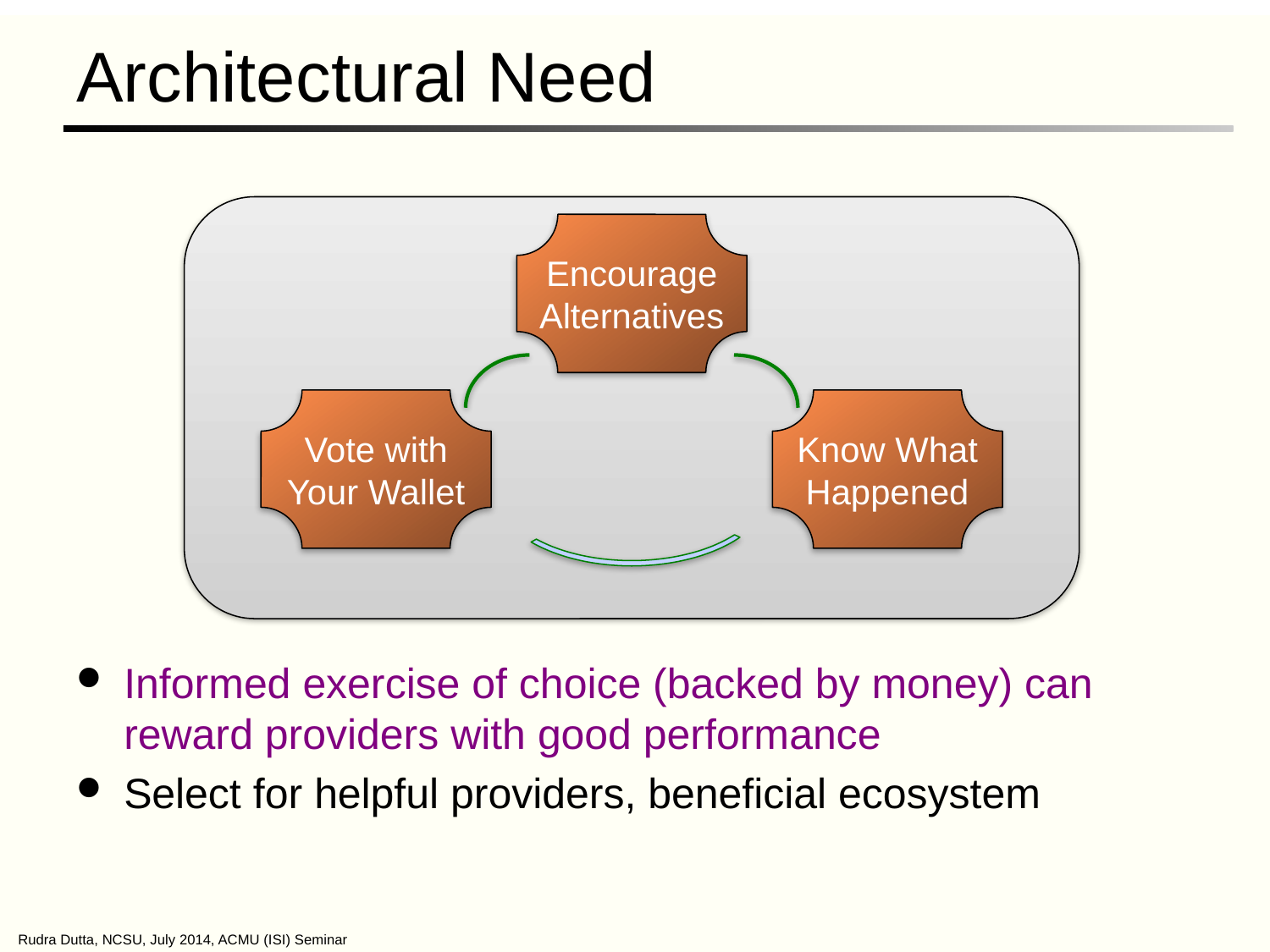

# Architectural Need

Encourage
Alternatives

Vote with
Your Wallet
Know What
Happened

Informed exercise of choice (backed by money) can reward providers with good performance
Select for helpful providers, beneficial ecosystem
Rudra Dutta, NCSU, July 2014, ACMU (ISI) Seminar